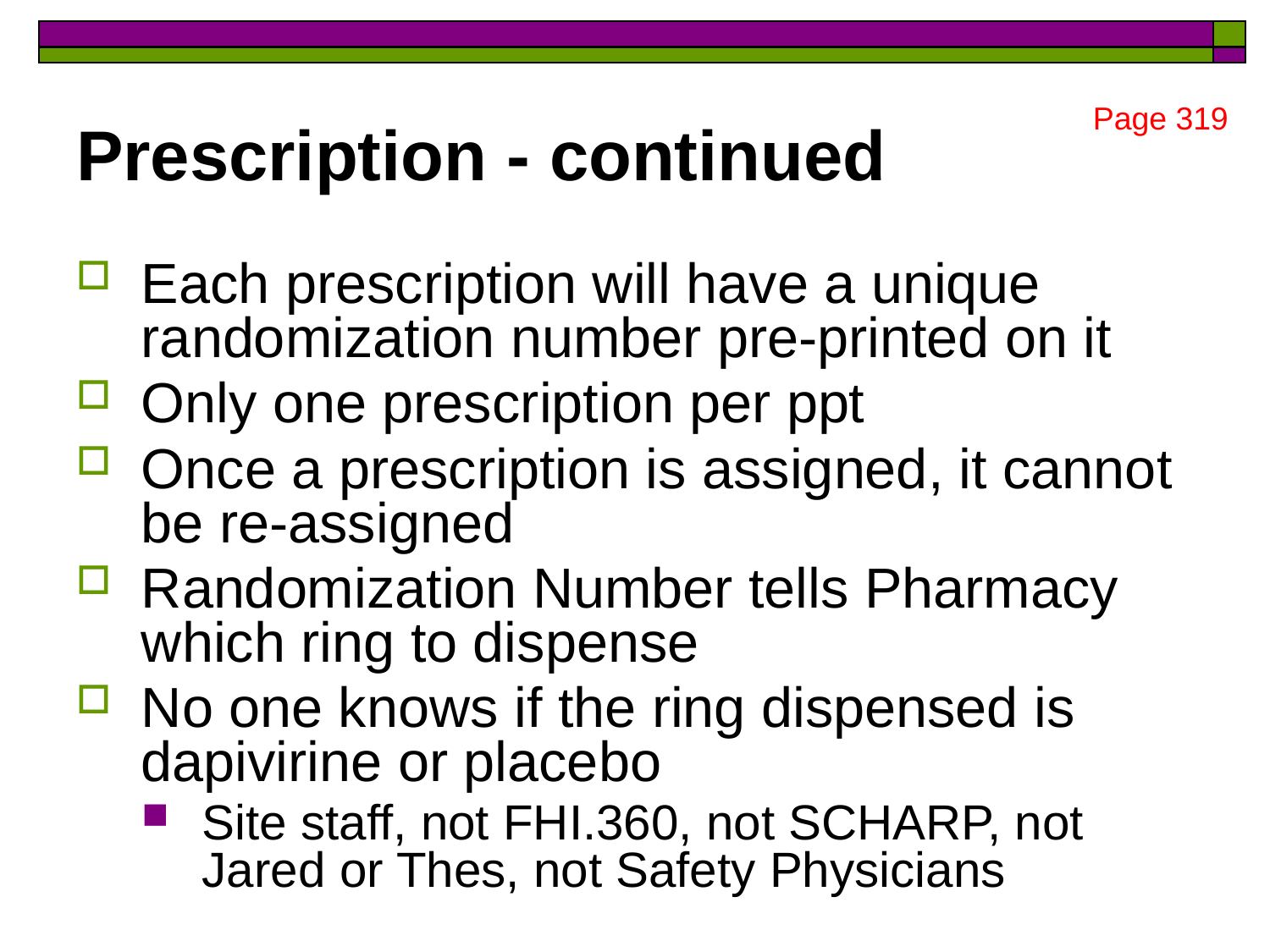

Prescription - continued
Page 319
Each prescription will have a unique randomization number pre-printed on it
Only one prescription per ppt
Once a prescription is assigned, it cannot be re-assigned
Randomization Number tells Pharmacy which ring to dispense
No one knows if the ring dispensed is dapivirine or placebo
Site staff, not FHI.360, not SCHARP, not Jared or Thes, not Safety Physicians